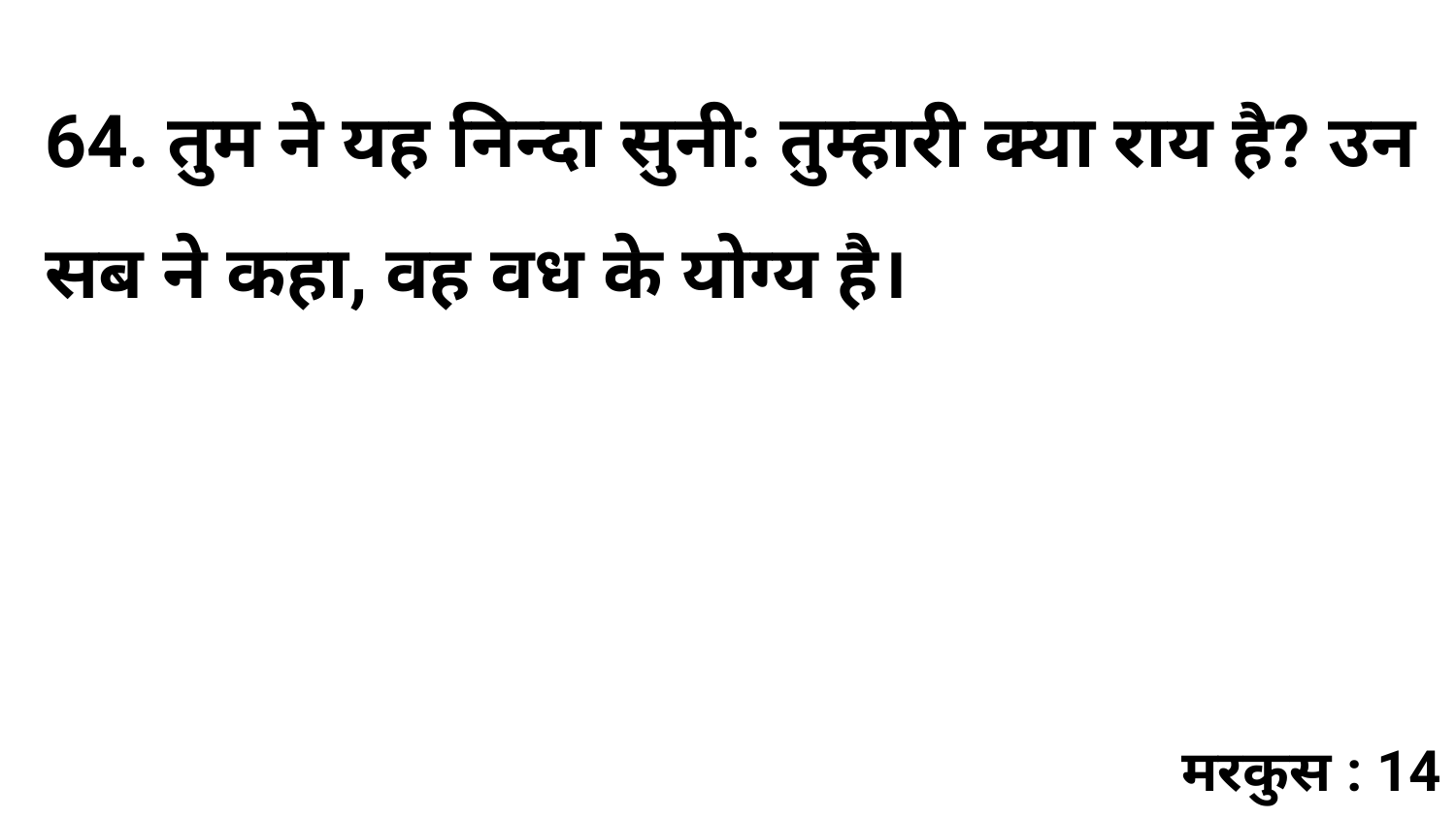

64. तुम ने यह निन्दा सुनी: तुम्हारी क्या राय है? उन सब ने कहा, वह वध के योग्य है।
मरकुस : 14